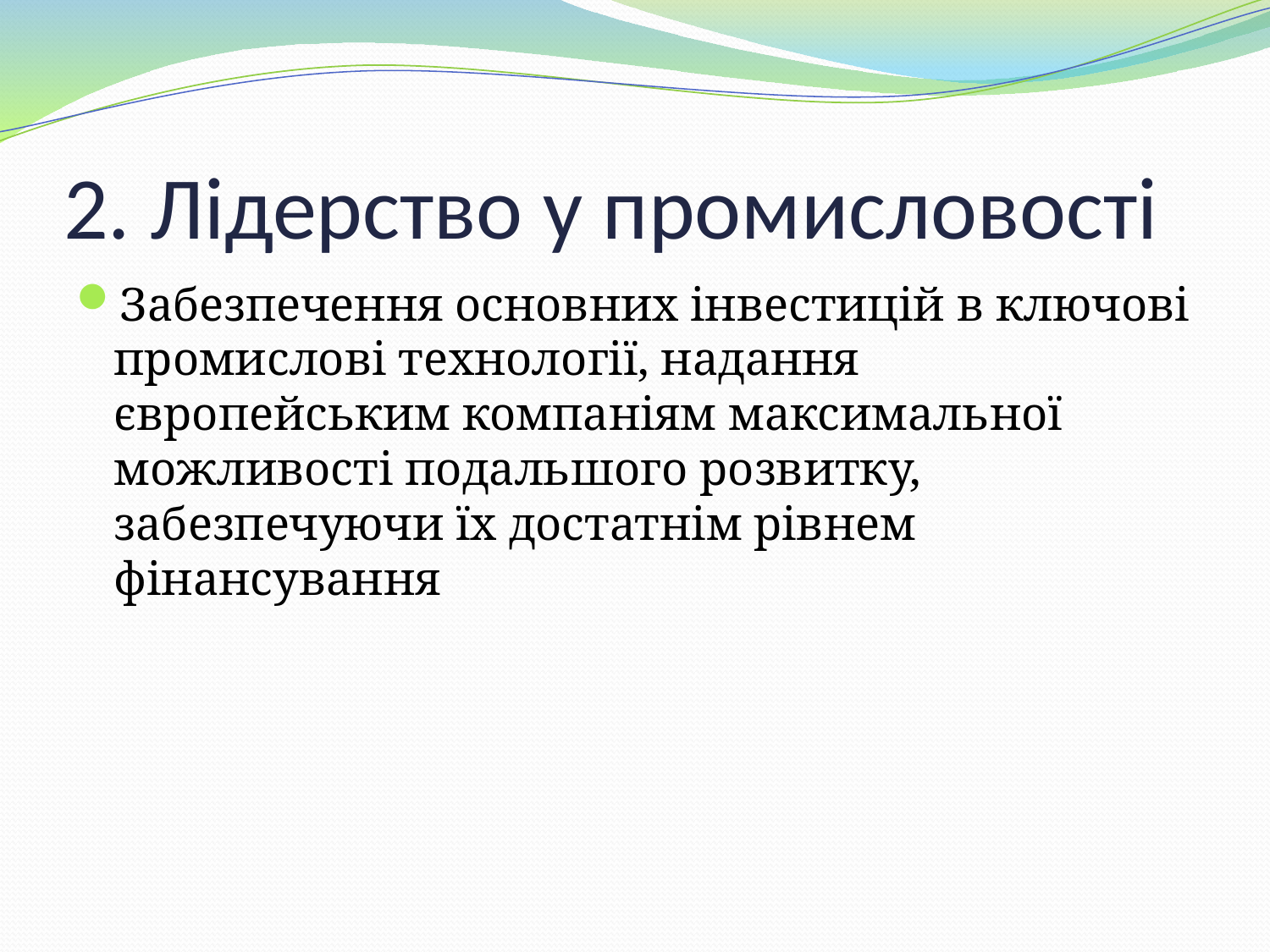

# 2. Лідерство у промисловості
Забезпечення основних інвестицій в ключові промислові технології, надання  європейським компаніям максимальної можливості подальшого розвитку, забезпечуючи їх достатнім рівнем фінансування